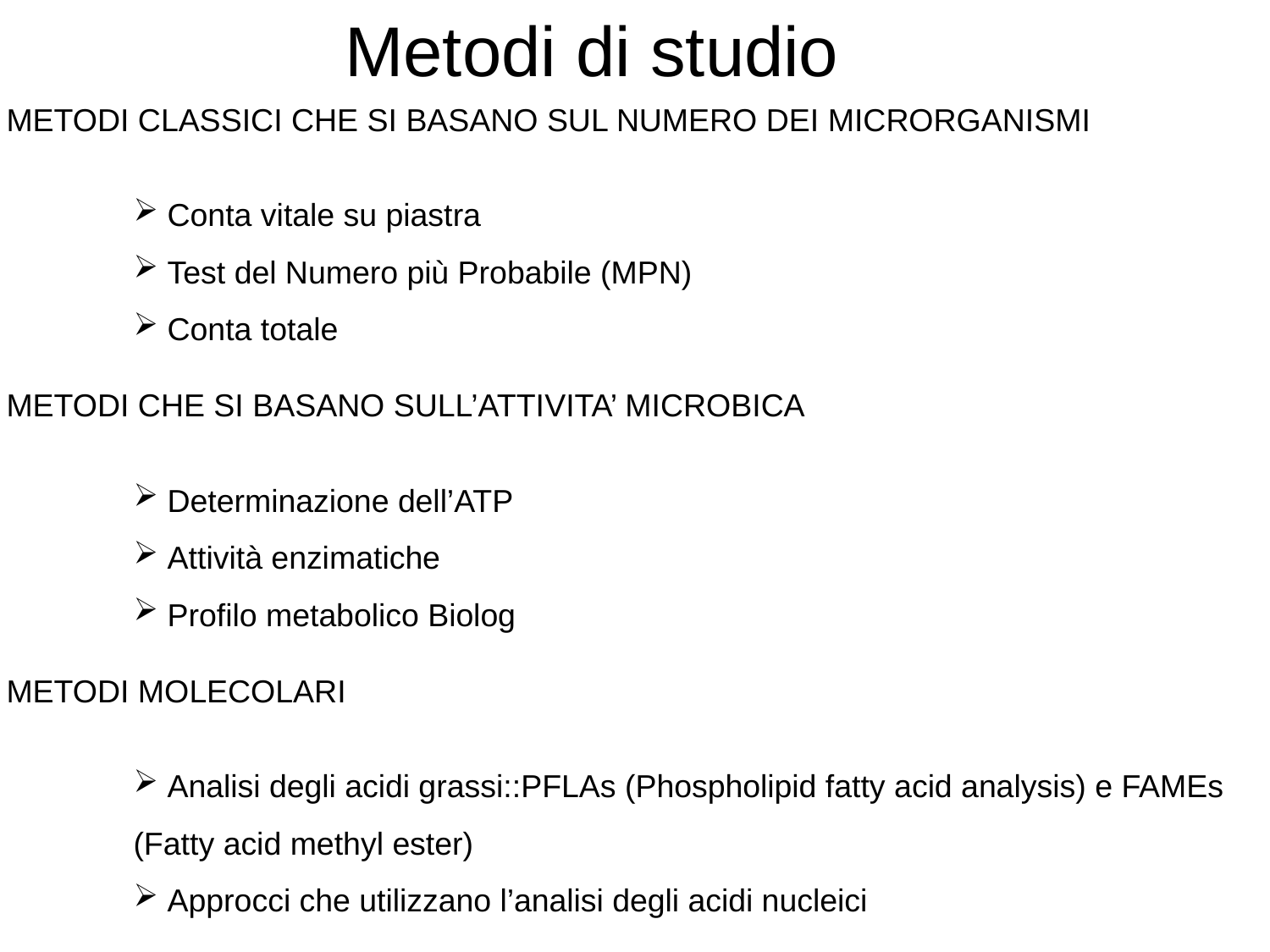

Metodi di studio
METODI CLASSICI CHE SI BASANO SUL NUMERO DEI MICRORGANISMI

 Conta vitale su piastra
 Test del Numero più Probabile (MPN)
 Conta totale

METODI CHE SI BASANO SULL’ATTIVITA’ MICROBICA

 Determinazione dell’ATP
 Attività enzimatiche
 Profilo metabolico Biolog

METODI MOLECOLARI

 Analisi degli acidi grassi::PFLAs (Phospholipid fatty acid analysis) e FAMEs (Fatty acid methyl ester)
 Approcci che utilizzano l’analisi degli acidi nucleici